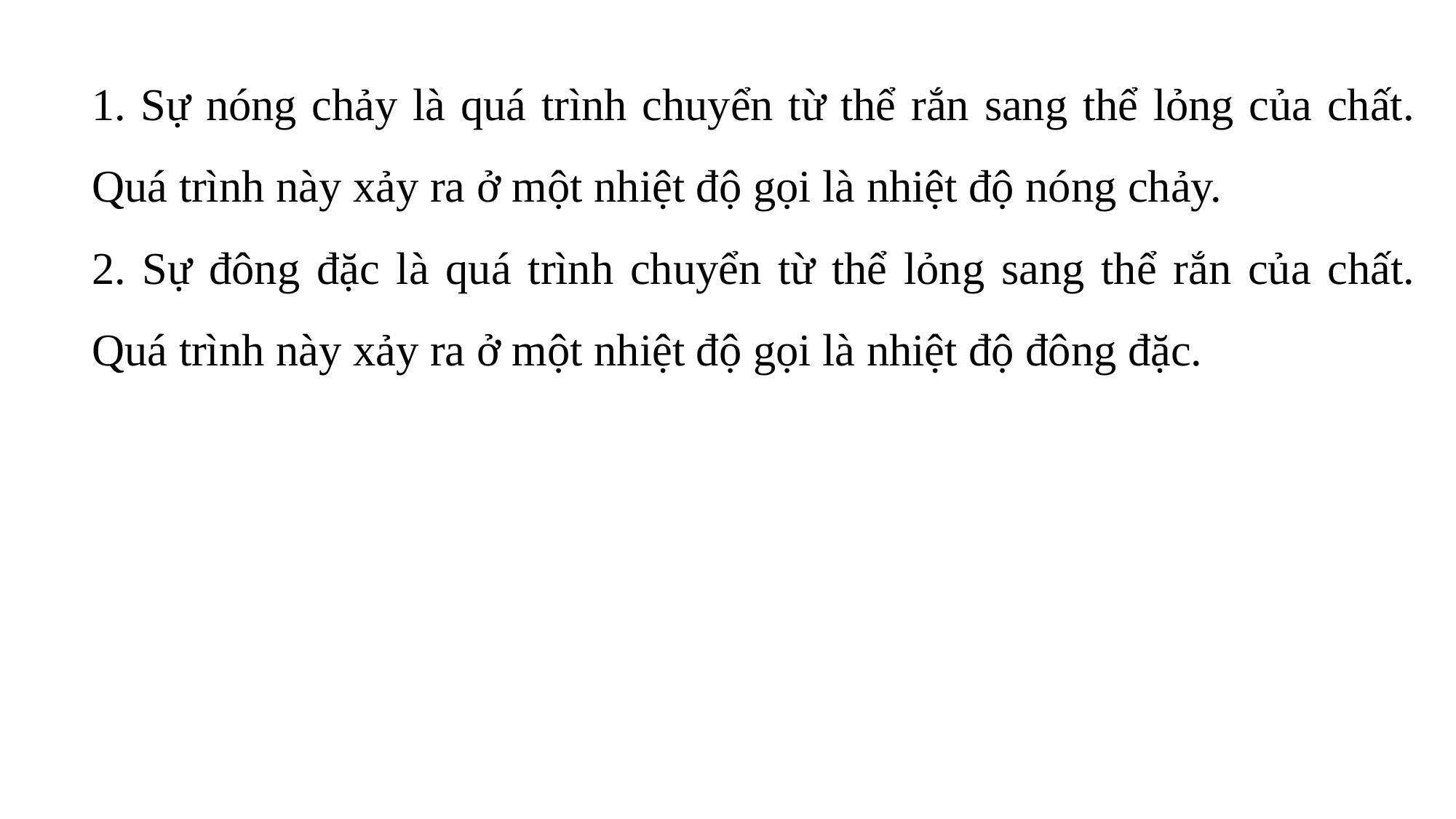

1. Sự nóng chảy là quá trình chuyển từ thể rắn sang thể lỏng của chất. Quá trình này xảy ra ở một nhiệt độ gọi là nhiệt độ nóng chảy.
2. Sự đông đặc là quá trình chuyển từ thể lỏng sang thể rắn của chất. Quá trình này xảy ra ở một nhiệt độ gọi là nhiệt độ đông đặc.